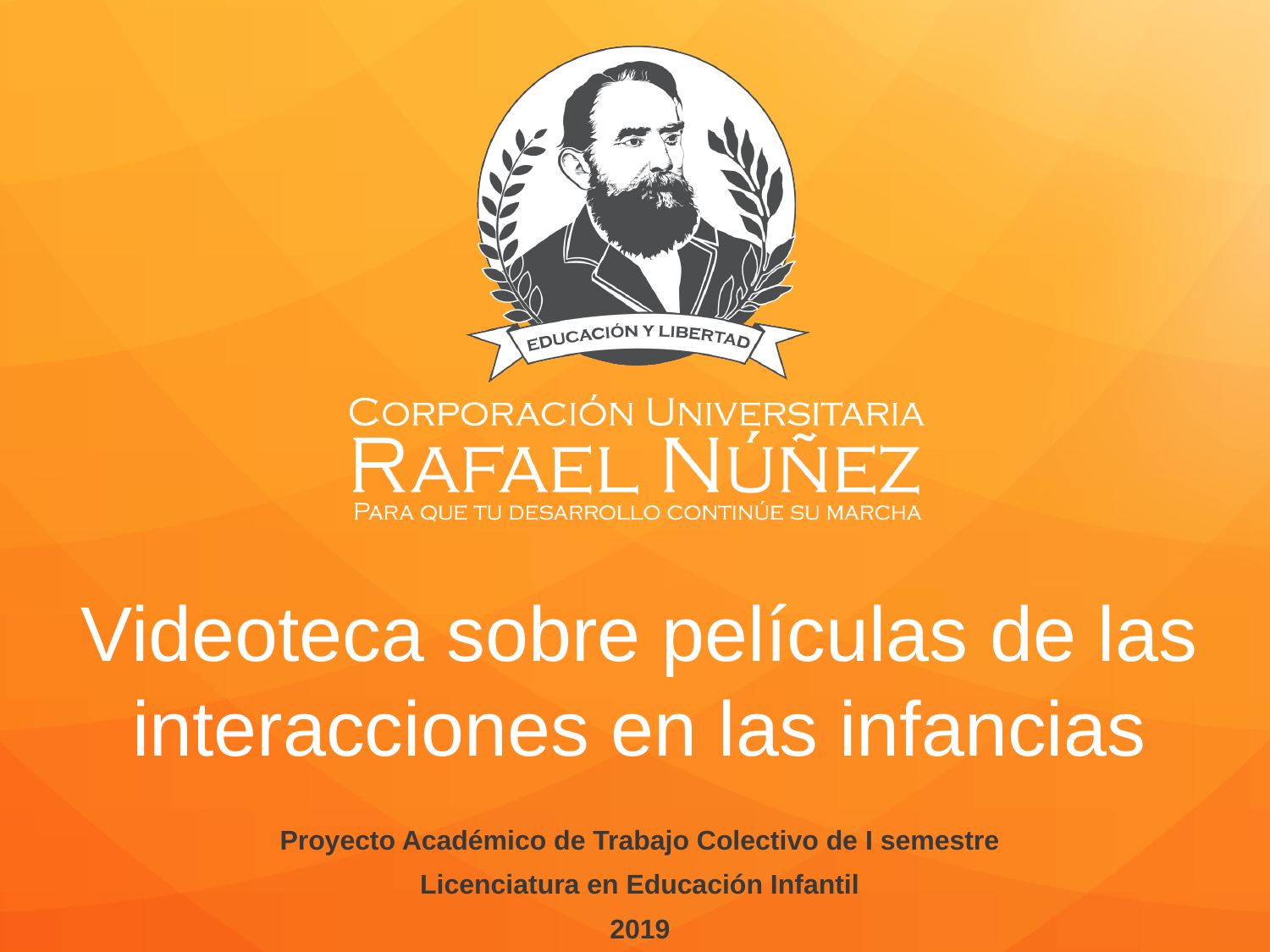

# Videoteca sobre películas de las interacciones en las infancias
Proyecto Académico de Trabajo Colectivo de I semestre
Licenciatura en Educación Infantil
2019